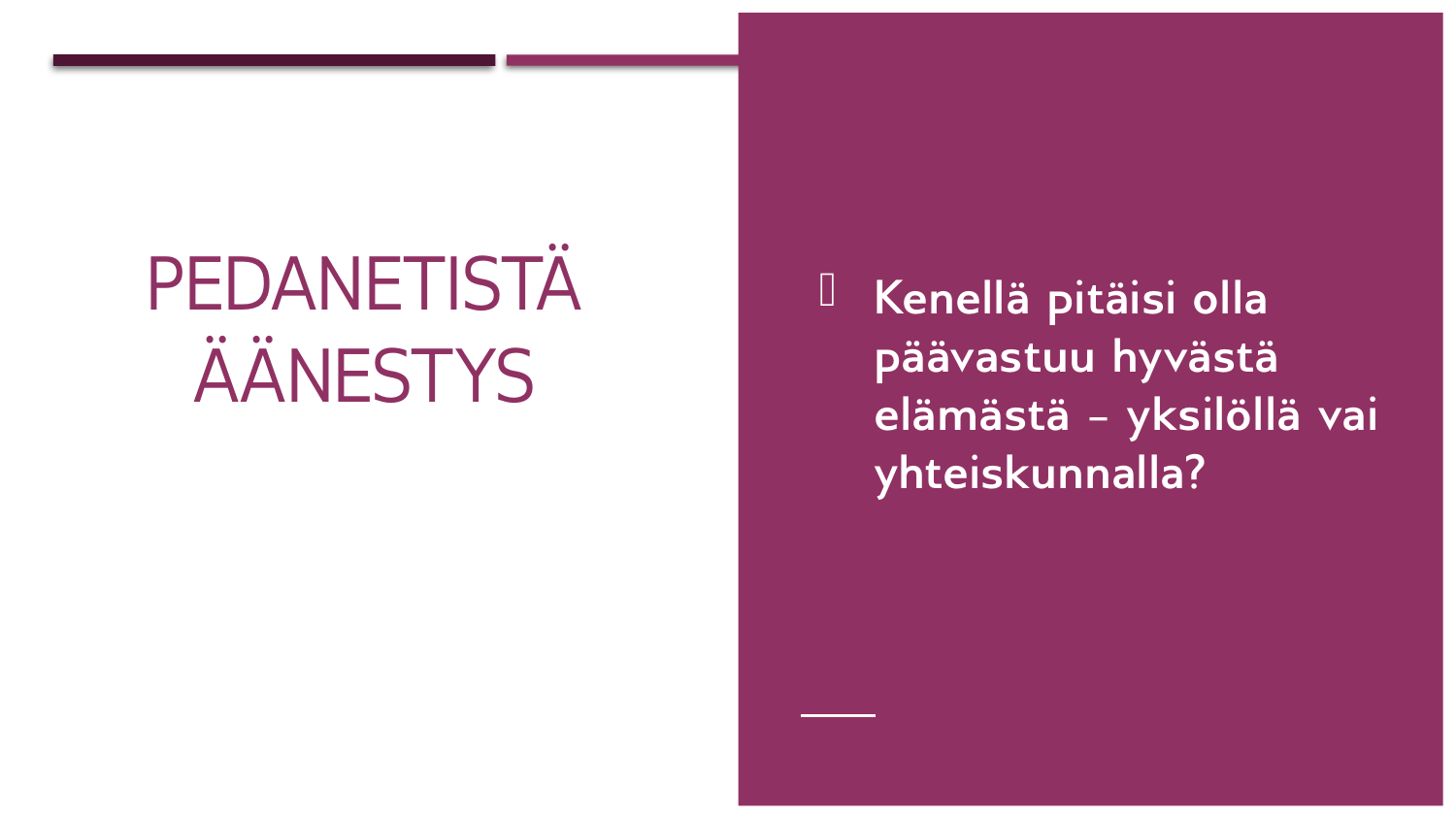

Kenellä pitäisi olla päävastuu hyvästä elämästä – yksilöllä vai yhteiskunnalla?

# Pedanetistä äänestys